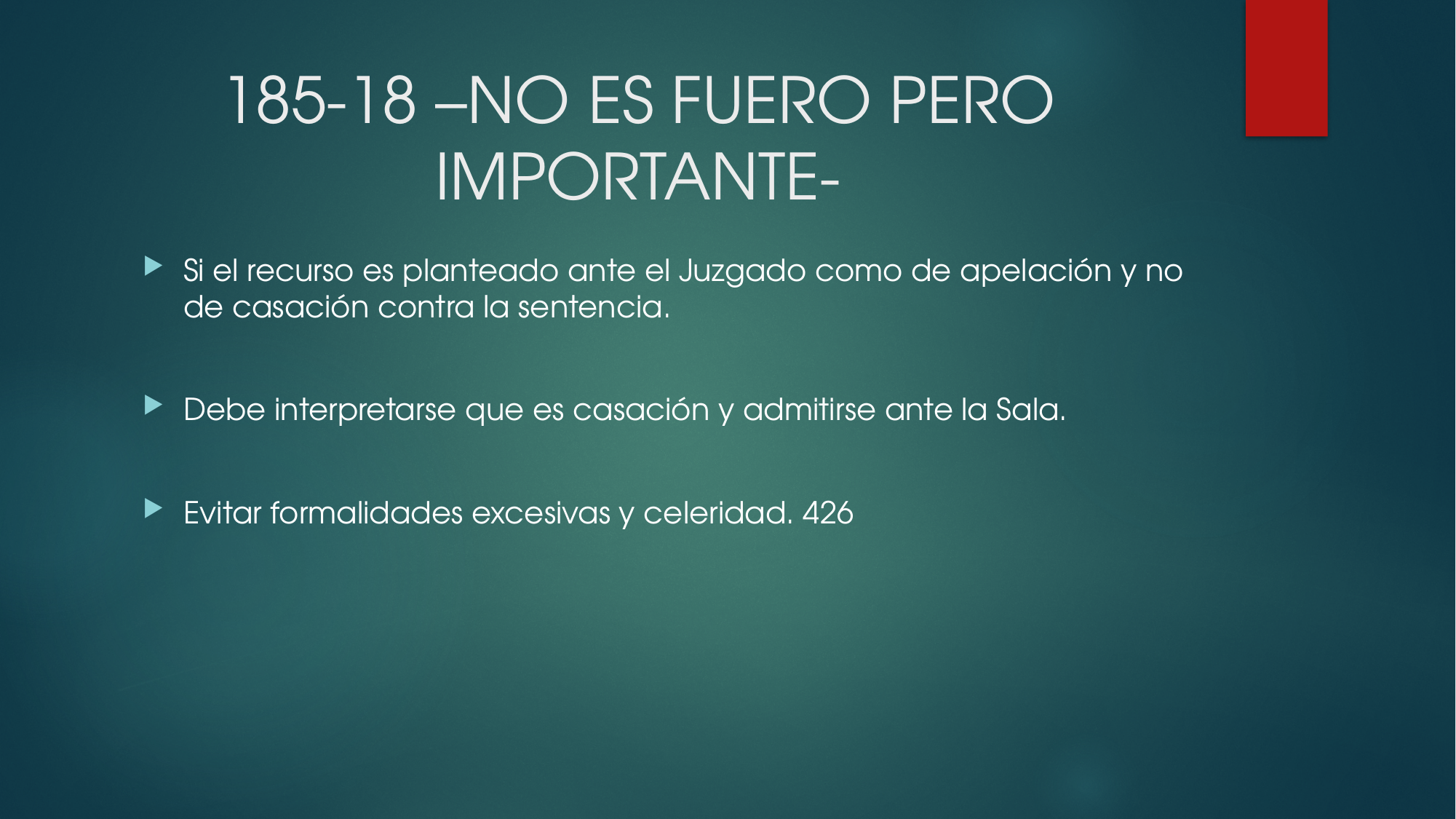

# 185-18 –NO ES FUERO PERO IMPORTANTE-
Si el recurso es planteado ante el Juzgado como de apelación y no de casación contra la sentencia.

Debe interpretarse que es casación y admitirse ante la Sala.

Evitar formalidades excesivas y celeridad. 426